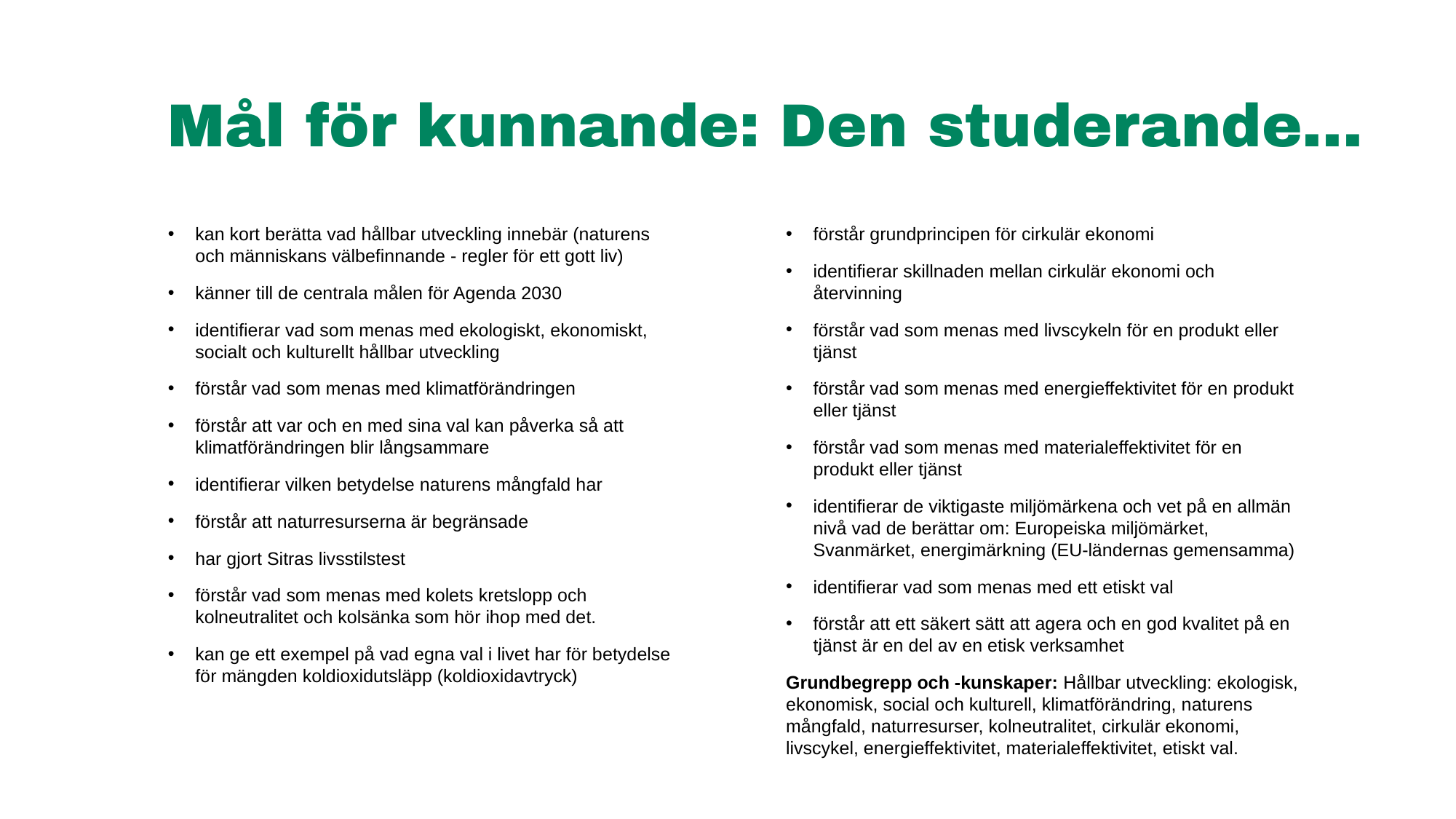

# Mål för kunnande: Den studerande...
kan kort berätta vad hållbar utveckling innebär (naturens och människans välbefinnande - regler för ett gott liv)
känner till de centrala målen för Agenda 2030
identifierar vad som menas med ekologiskt, ekonomiskt, socialt och kulturellt hållbar utveckling
förstår vad som menas med klimatförändringen
förstår att var och en med sina val kan påverka så att klimatförändringen blir långsammare
identifierar vilken betydelse naturens mångfald har
förstår att naturresurserna är begränsade
har gjort Sitras livsstilstest
förstår vad som menas med kolets kretslopp och kolneutralitet och kolsänka som hör ihop med det.
kan ge ett exempel på vad egna val i livet har för betydelse för mängden koldioxidutsläpp (koldioxidavtryck)
förstår grundprincipen för cirkulär ekonomi
identifierar skillnaden mellan cirkulär ekonomi och återvinning
förstår vad som menas med livscykeln för en produkt eller tjänst
förstår vad som menas med energieffektivitet för en produkt eller tjänst
förstår vad som menas med materialeffektivitet för en produkt eller tjänst
identifierar de viktigaste miljömärkena och vet på en allmän nivå vad de berättar om: Europeiska miljömärket, Svanmärket, energimärkning (EU-ländernas gemensamma)
identifierar vad som menas med ett etiskt val
förstår att ett säkert sätt att agera och en god kvalitet på en tjänst är en del av en etisk verksamhet
Grundbegrepp och -kunskaper: Hållbar utveckling: ekologisk, ekonomisk, social och kulturell, klimatförändring, naturens mångfald, naturresurser, kolneutralitet, cirkulär ekonomi, livscykel, energieffektivitet, materialeffektivitet, etiskt val.